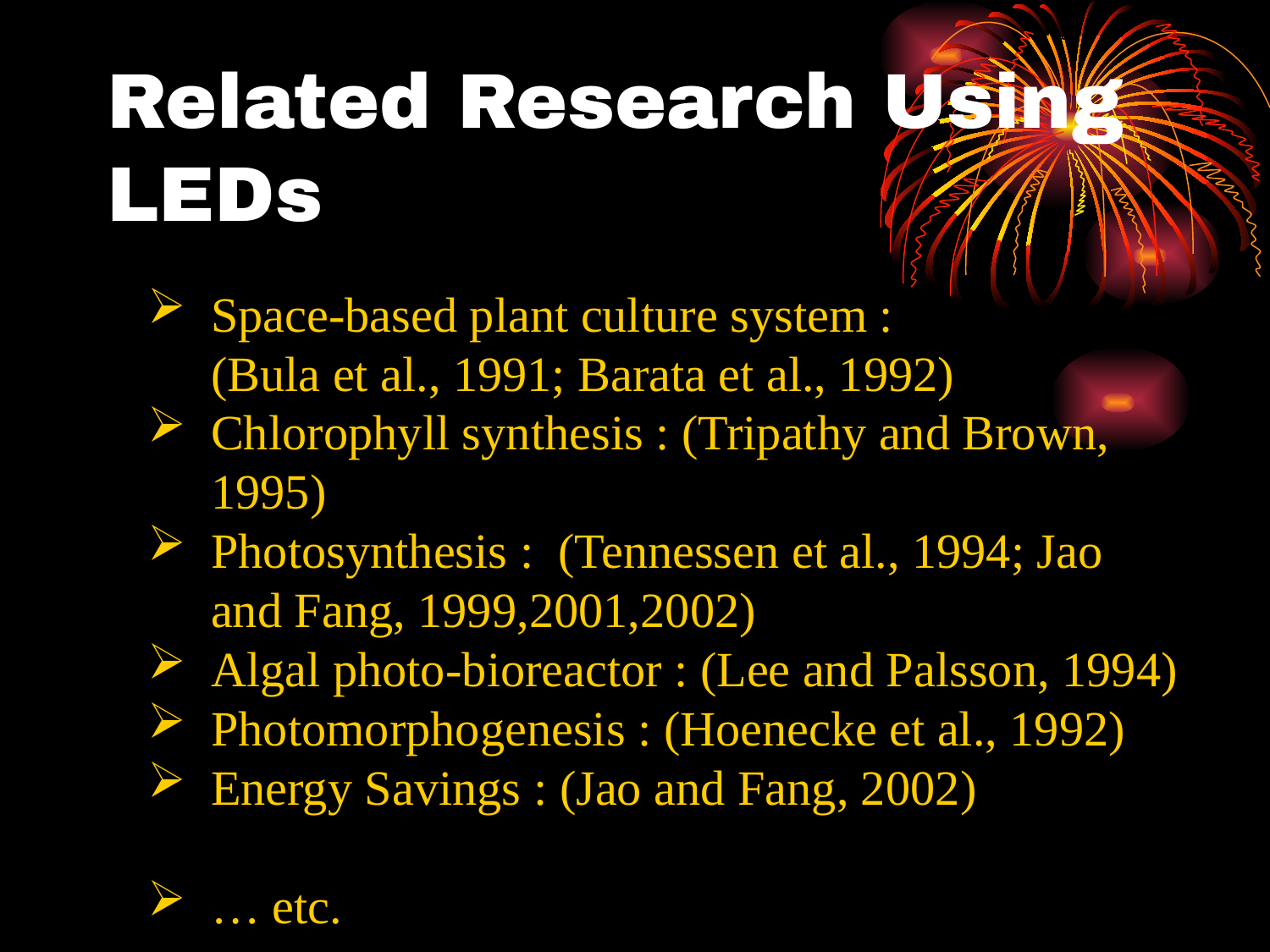

# Related Research Using LEDs
Space-based plant culture system :
(Bula et al., 1991; Barata et al., 1992)
Chlorophyll synthesis : (Tripathy and Brown, 1995)
Photosynthesis :  (Tennessen et al., 1994; Jao and Fang, 1999,2001,2002)
Algal photo-bioreactor : (Lee and Palsson, 1994)
Photomorphogenesis : (Hoenecke et al., 1992)
Energy Savings : (Jao and Fang, 2002)

… etc.